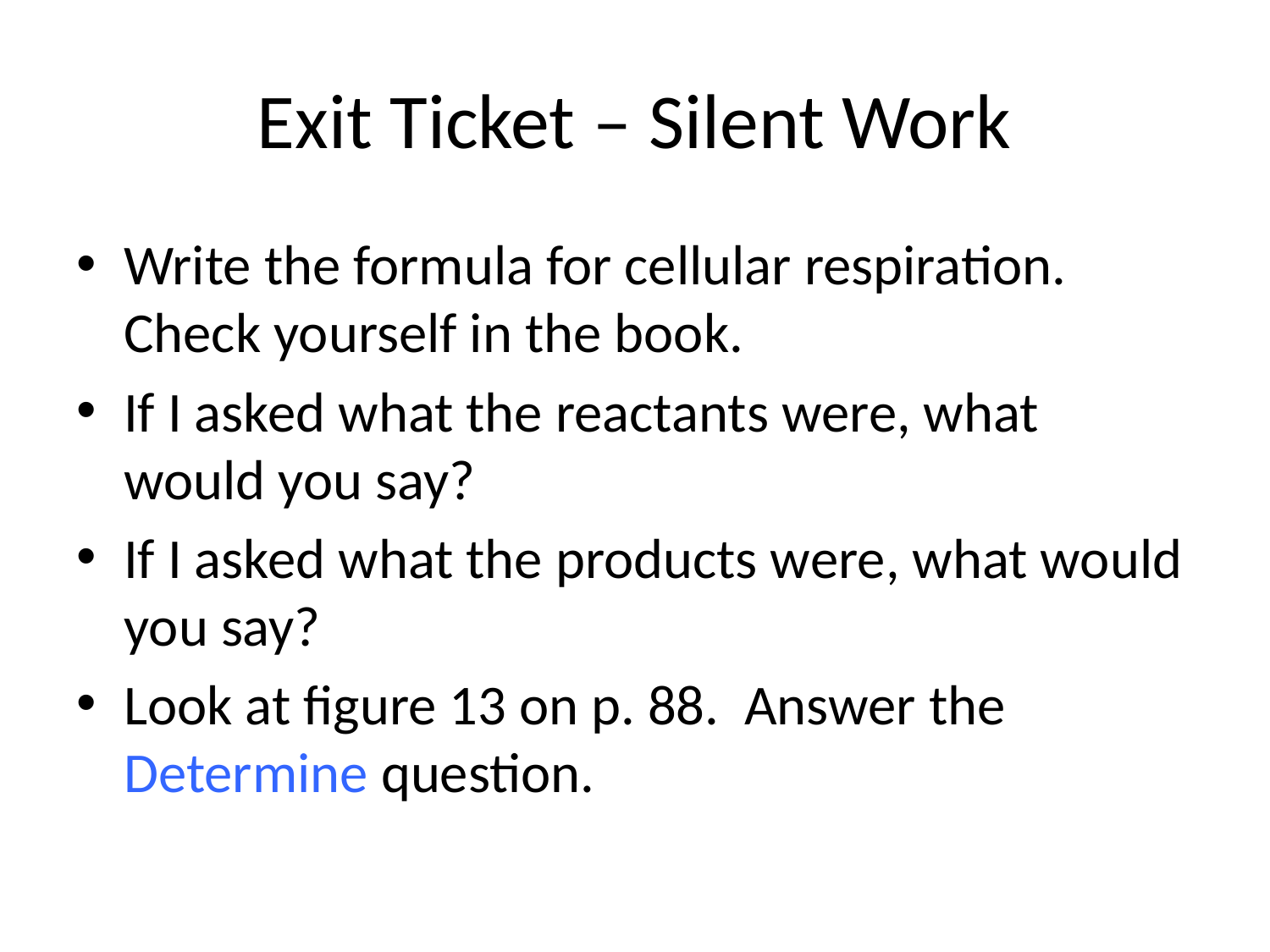

# Exit Ticket – Silent Work
Write the formula for cellular respiration.  Check yourself in the book.
If I asked what the reactants were, what would you say?
If I asked what the products were, what would you say?
Look at figure 13 on p. 88.  Answer the Determine question.